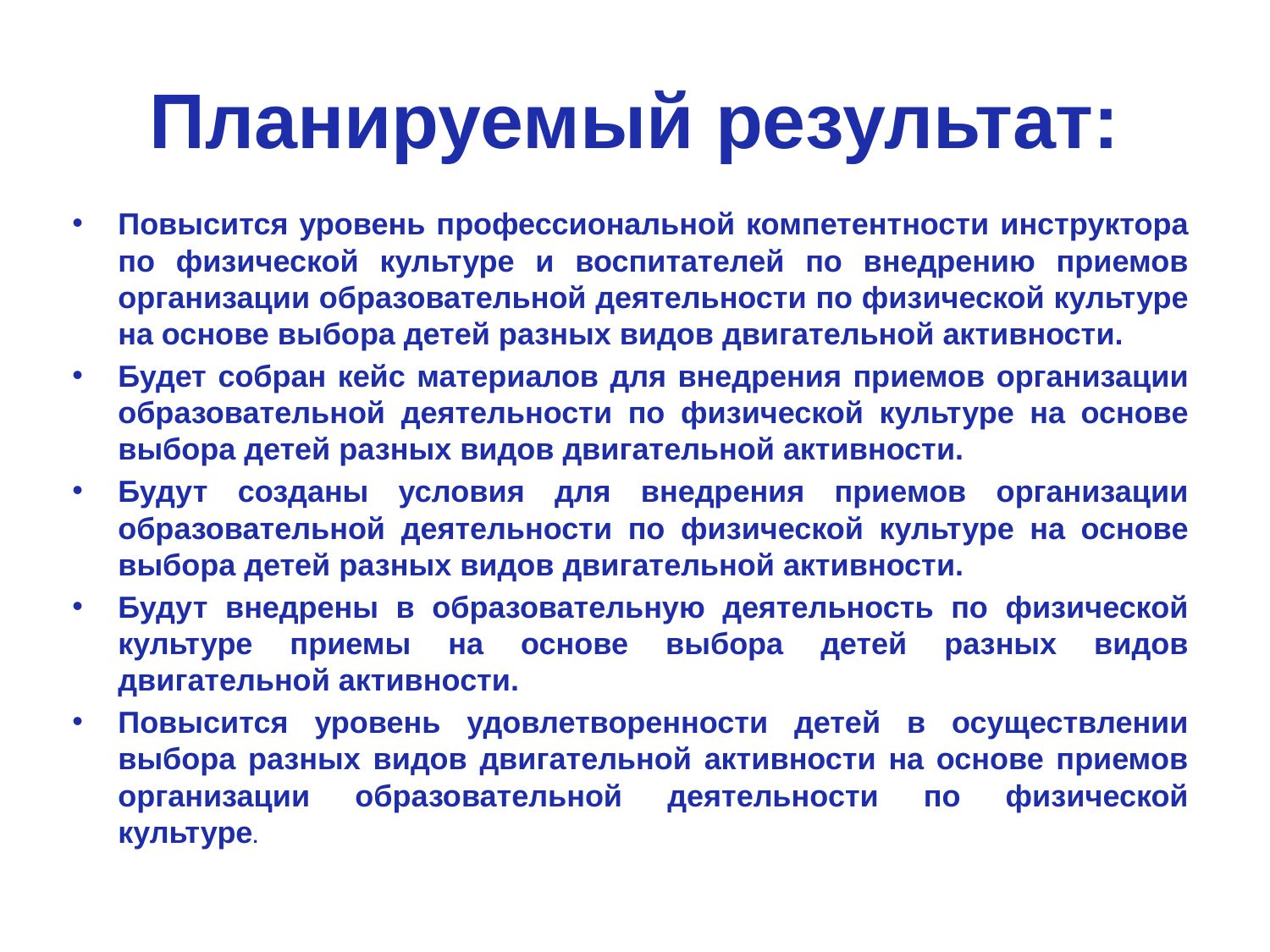

# Планируемый результат:
Повысится уровень профессиональной компетентности инструктора по физической культуре и воспитателей по внедрению приемов организации образовательной деятельности по физической культуре на основе выбора детей разных видов двигательной активности.
Будет собран кейс материалов для внедрения приемов организации образовательной деятельности по физической культуре на основе выбора детей разных видов двигательной активности.
Будут созданы условия для внедрения приемов организации образовательной деятельности по физической культуре на основе выбора детей разных видов двигательной активности.
Будут внедрены в образовательную деятельность по физической культуре приемы на основе выбора детей разных видов двигательной активности.
Повысится уровень удовлетворенности детей в осуществлении выбора разных видов двигательной активности на основе приемов организации образовательной деятельности по физической культуре.